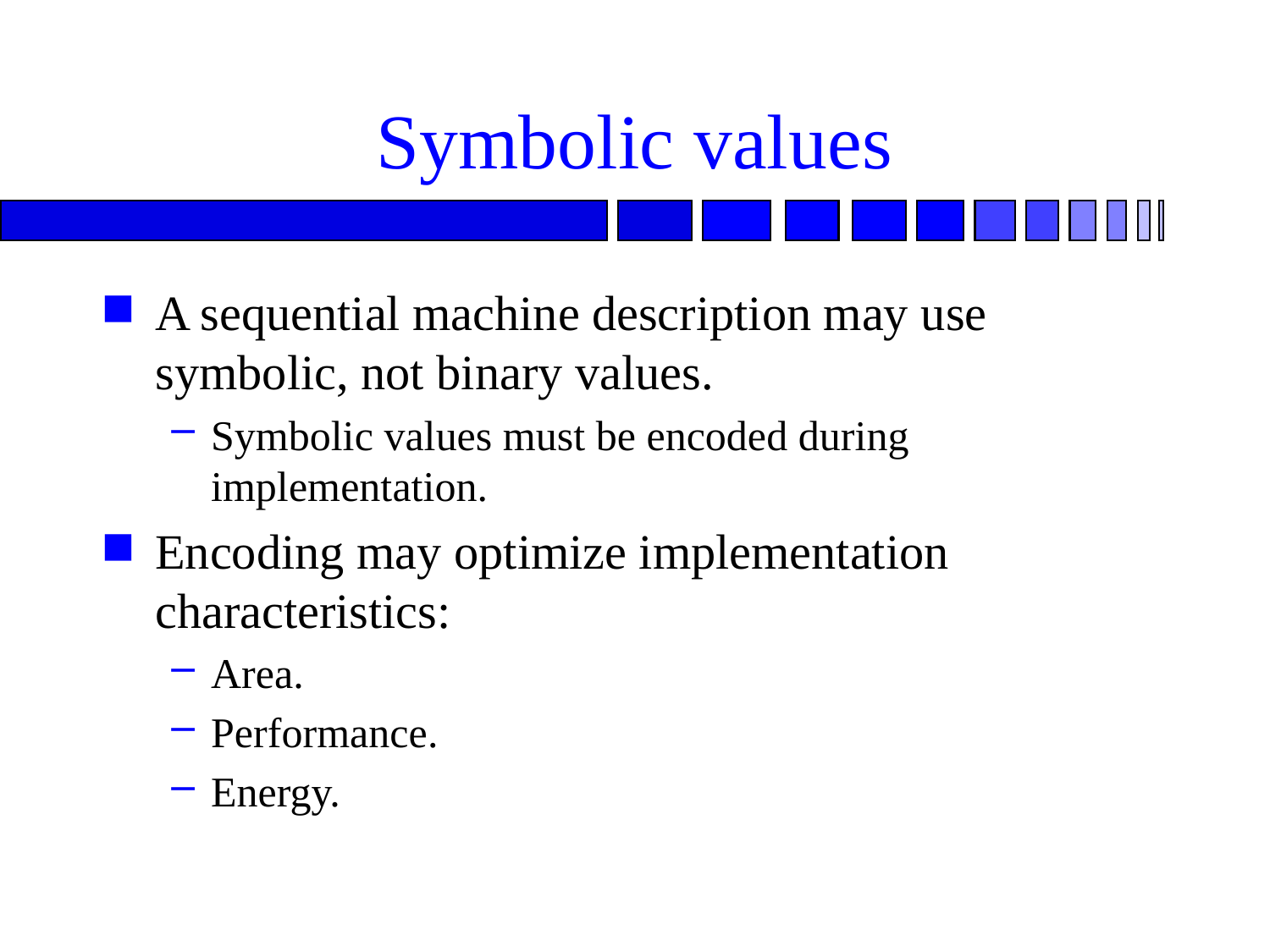

# Symbolic values
A sequential machine description may use symbolic, not binary values.
Symbolic values must be encoded during implementation.
Encoding may optimize implementation characteristics:
Area.
Performance.
Energy.